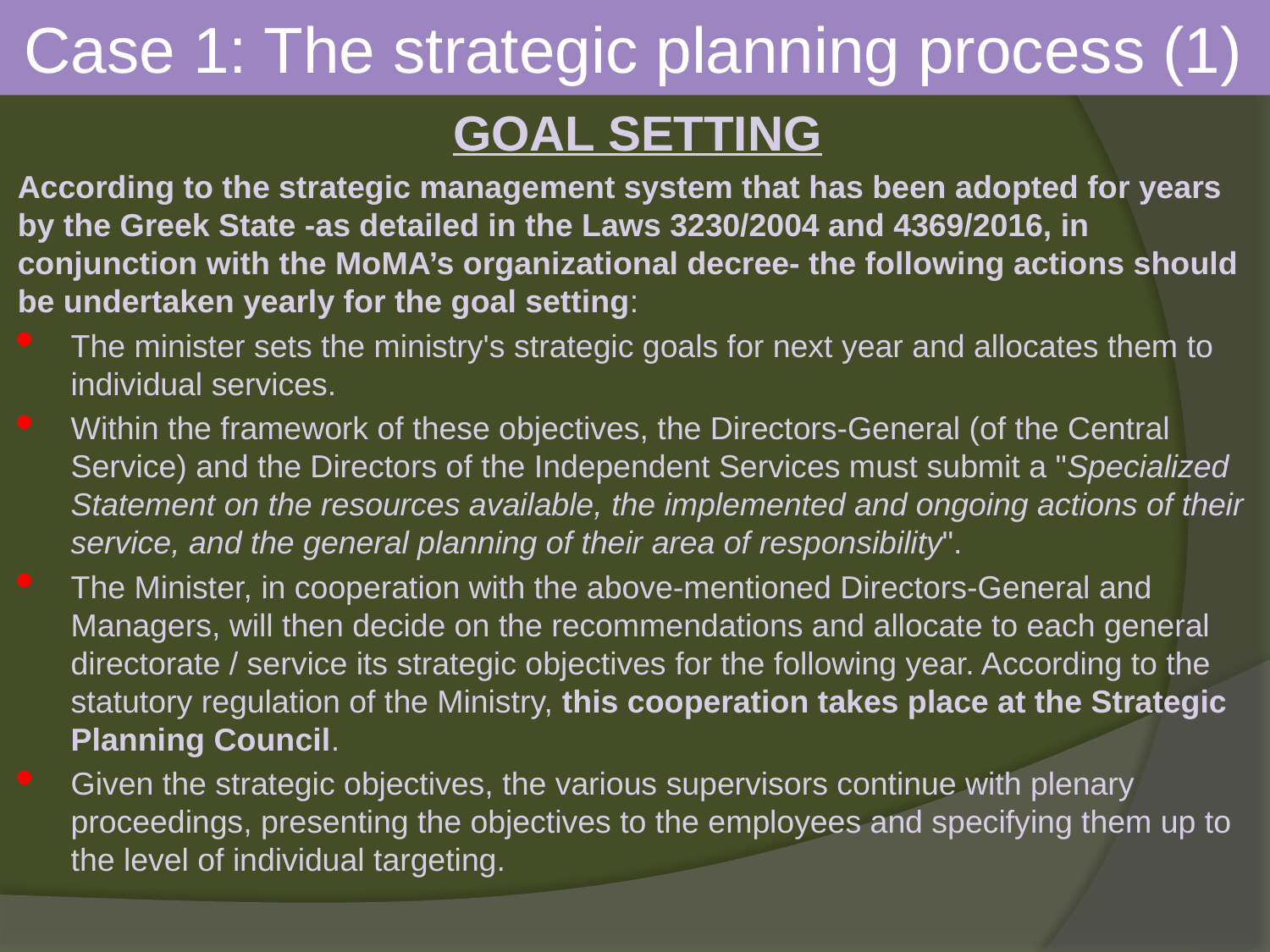

Case 1: The strategic planning process (1)
GOAL SETTING
According to the strategic management system that has been adopted for years by the Greek State -as detailed in the Laws 3230/2004 and 4369/2016, in conjunction with the MoMA’s organizational decree- the following actions should be undertaken yearly for the goal setting:
The minister sets the ministry's strategic goals for next year and allocates them to individual services.
Within the framework of these objectives, the Directors-General (of the Central Service) and the Directors of the Independent Services must submit a "Specialized Statement on the resources available, the implemented and ongoing actions of their service, and the general planning of their area of ​​responsibility".
The Minister, in cooperation with the above-mentioned Directors-General and Managers, will then decide on the recommendations and allocate to each general directorate / service its strategic objectives for the following year. According to the statutory regulation of the Ministry, this cooperation takes place at the Strategic Planning Council.
Given the strategic objectives, the various supervisors continue with plenary proceedings, presenting the objectives to the employees and specifying them up to the level of individual targeting.